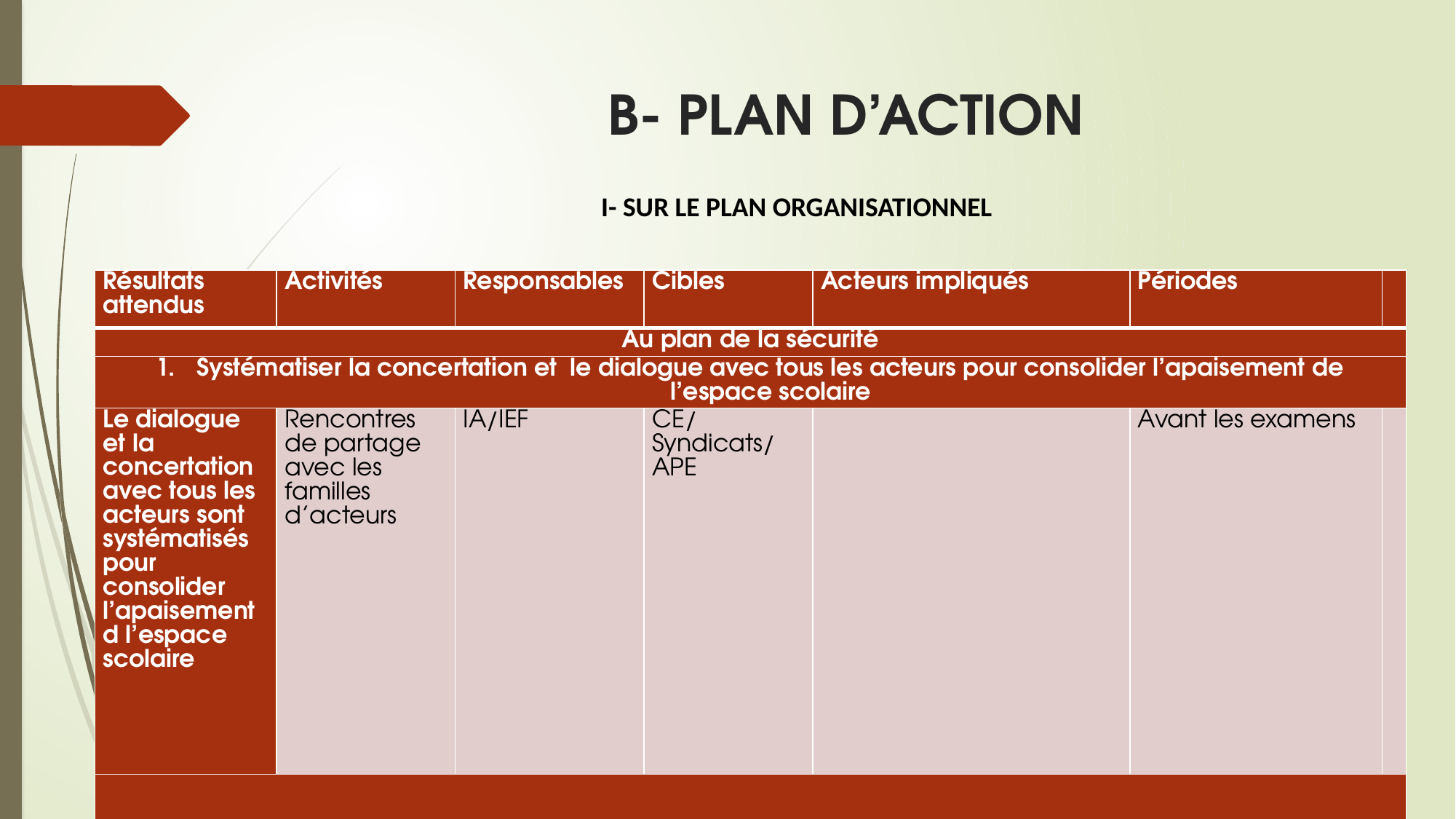

# B- PLAN D’ACTION
I- SUR LE PLAN ORGANISATIONNEL
| Résultats attendus | Activités | Responsables | Cibles | Acteurs impliqués | Périodes |  |
| --- | --- | --- | --- | --- | --- | --- |
| Au plan de la sécurité |  |  |  |  |  |  |
| Systématiser la concertation et le dialogue avec tous les acteurs pour consolider l’apaisement de l’espace scolaire |  |  |  |  |  |  |
| Le dialogue et la concertation avec tous les acteurs sont systématisés pour consolider l’apaisement d l’espace scolaire | Rencontres de partage avec les familles d’acteurs | IA/IEF | CE/Syndicats/APE |  | Avant les examens |  |
|  |  |  |  |  |  |  |